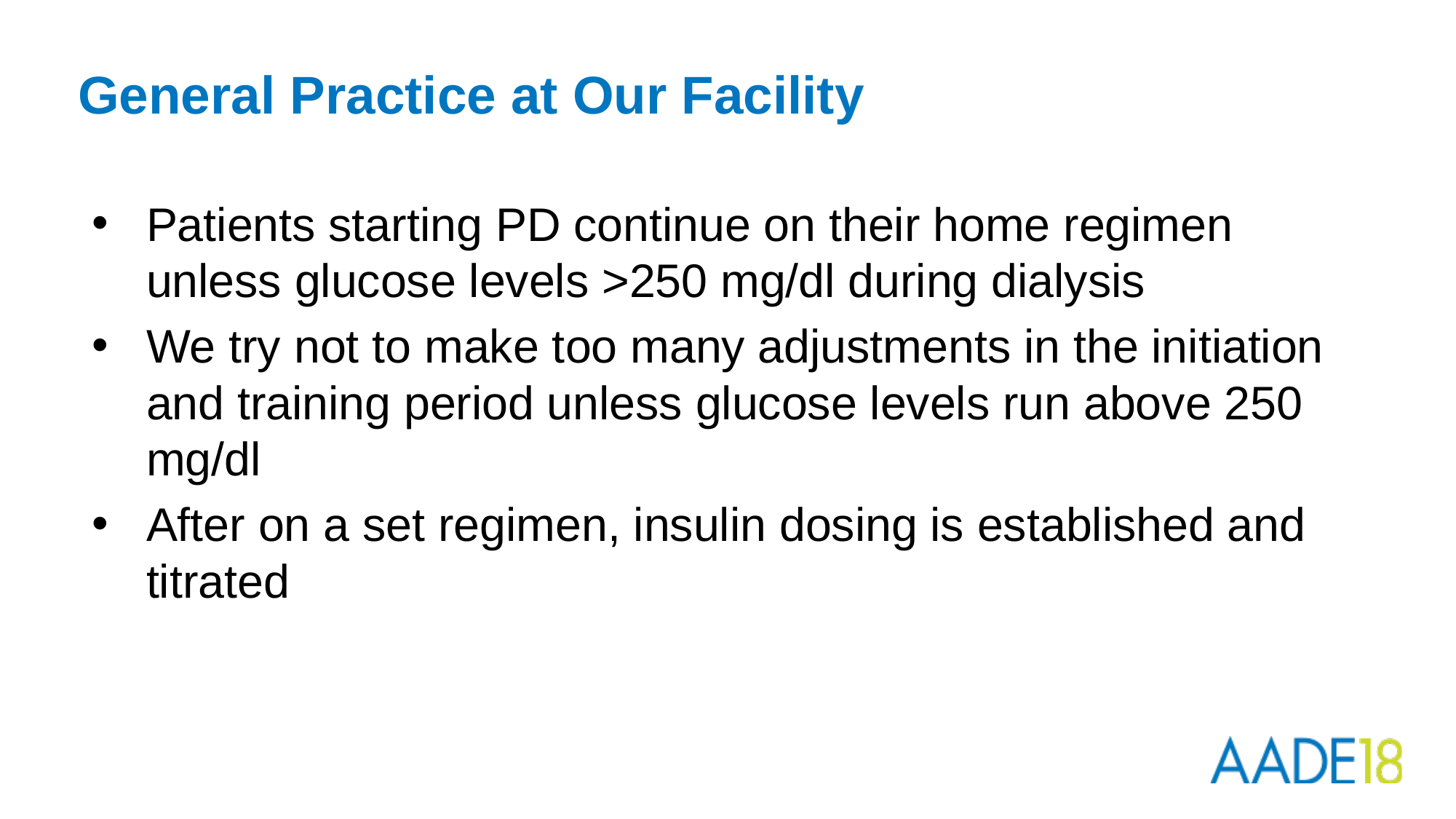

# General Practice at Our Facility
Patients starting PD continue on their home regimen unless glucose levels >250 mg/dl during dialysis
We try not to make too many adjustments in the initiation and training period unless glucose levels run above 250 mg/dl
After on a set regimen, insulin dosing is established and titrated